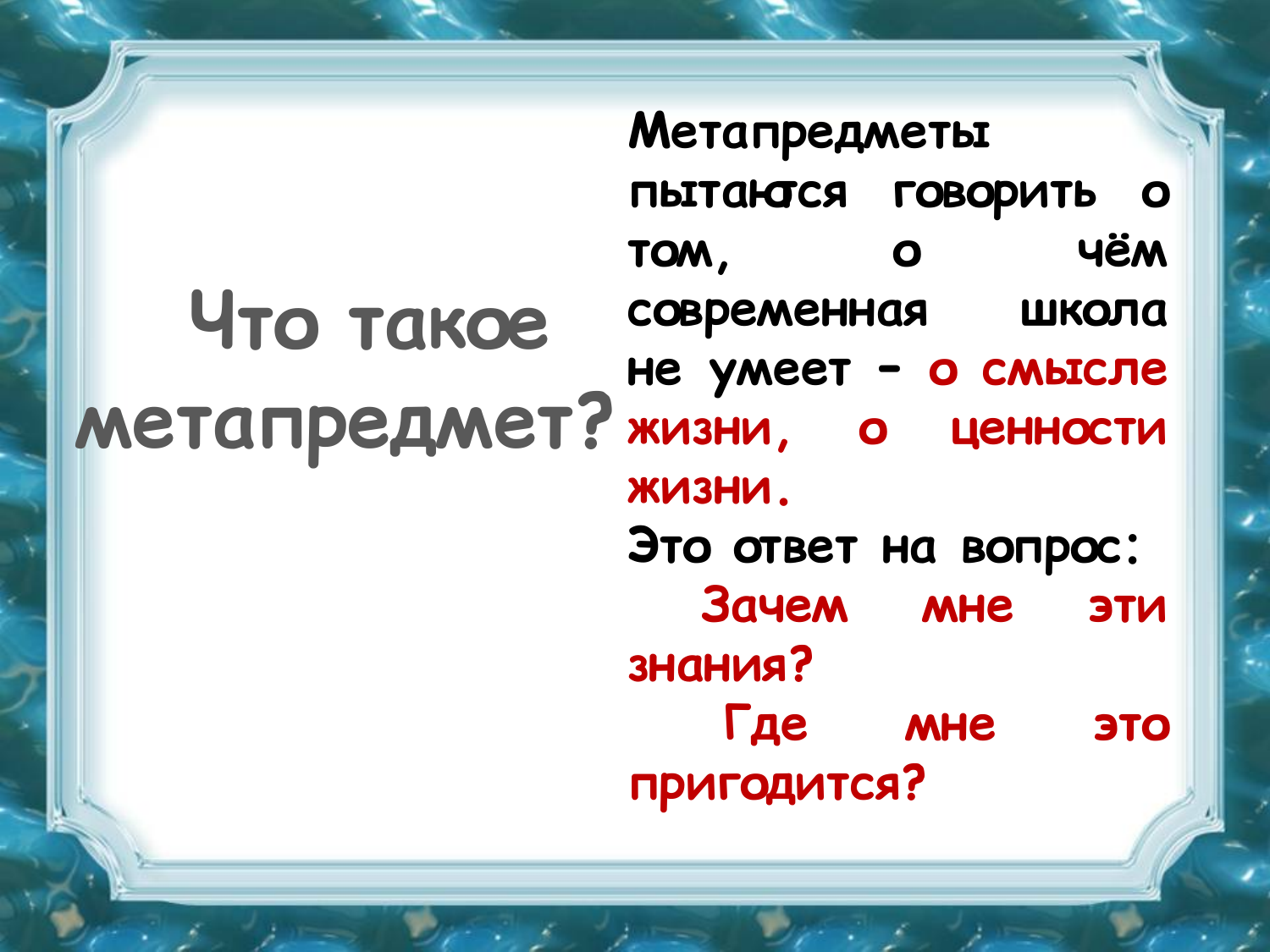

Метапредметы пытаются говорить о том, о чём современная школа не умеет – о смысле жизни, о ценности жизни.
Это ответ на вопрос:
 Зачем мне эти знания?
 Где мне это пригодится?

 Что такое метапредмет?